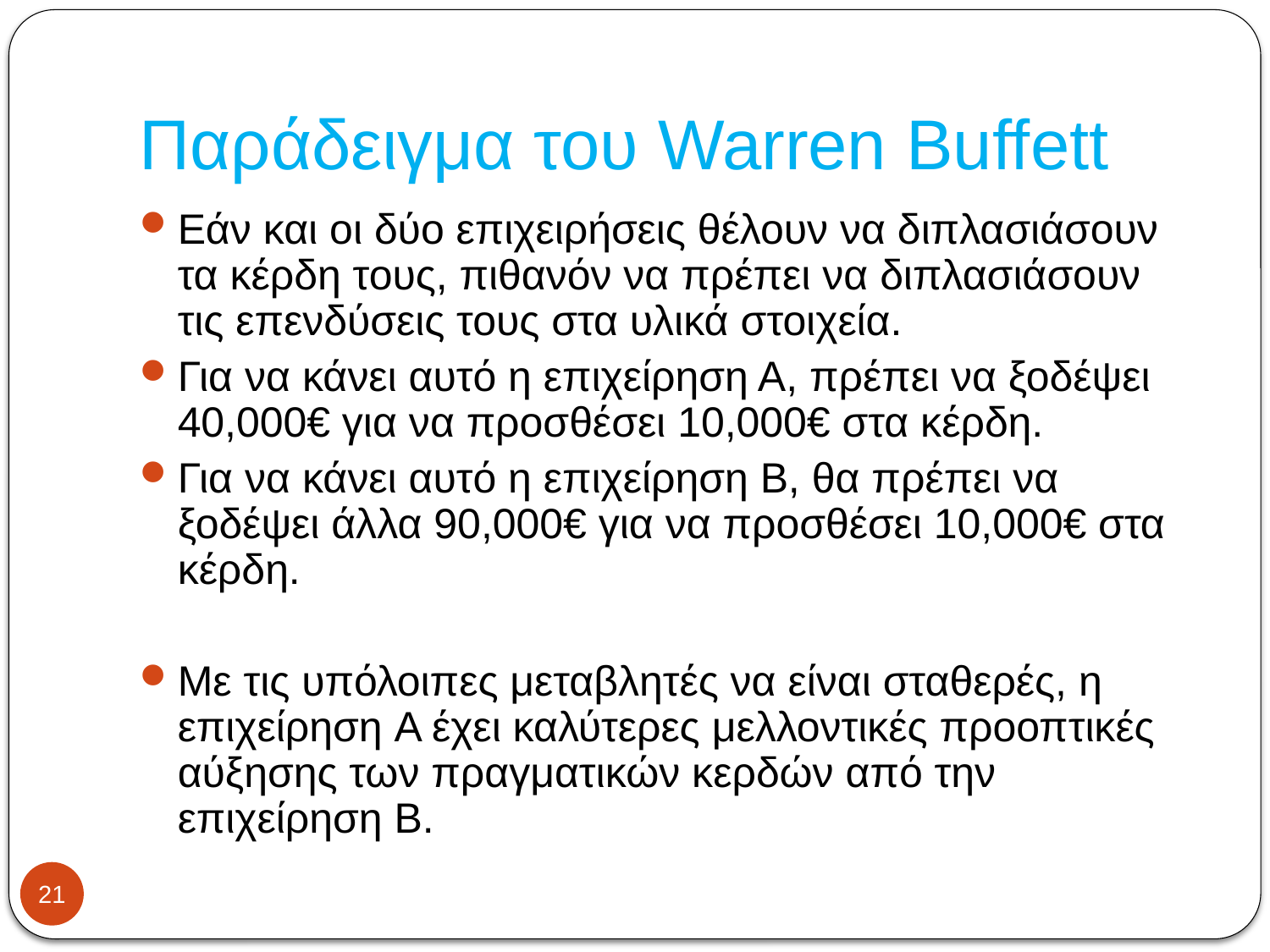

# Παράδειγμα του Warren Buffett
Εάν και οι δύο επιχειρήσεις θέλουν να διπλασιάσουν τα κέρδη τους, πιθανόν να πρέπει να διπλασιάσουν τις επενδύσεις τους στα υλικά στοιχεία.
Για να κάνει αυτό η επιχείρηση Α, πρέπει να ξοδέψει 40,000€ για να προσθέσει 10,000€ στα κέρδη.
Για να κάνει αυτό η επιχείρηση B, θα πρέπει να ξοδέψει άλλα 90,000€ για να προσθέσει 10,000€ στα κέρδη.

Με τις υπόλοιπες μεταβλητές να είναι σταθερές, η επιχείρηση A έχει καλύτερες μελλοντικές προοπτικές αύξησης των πραγματικών κερδών από την επιχείρηση B.

21